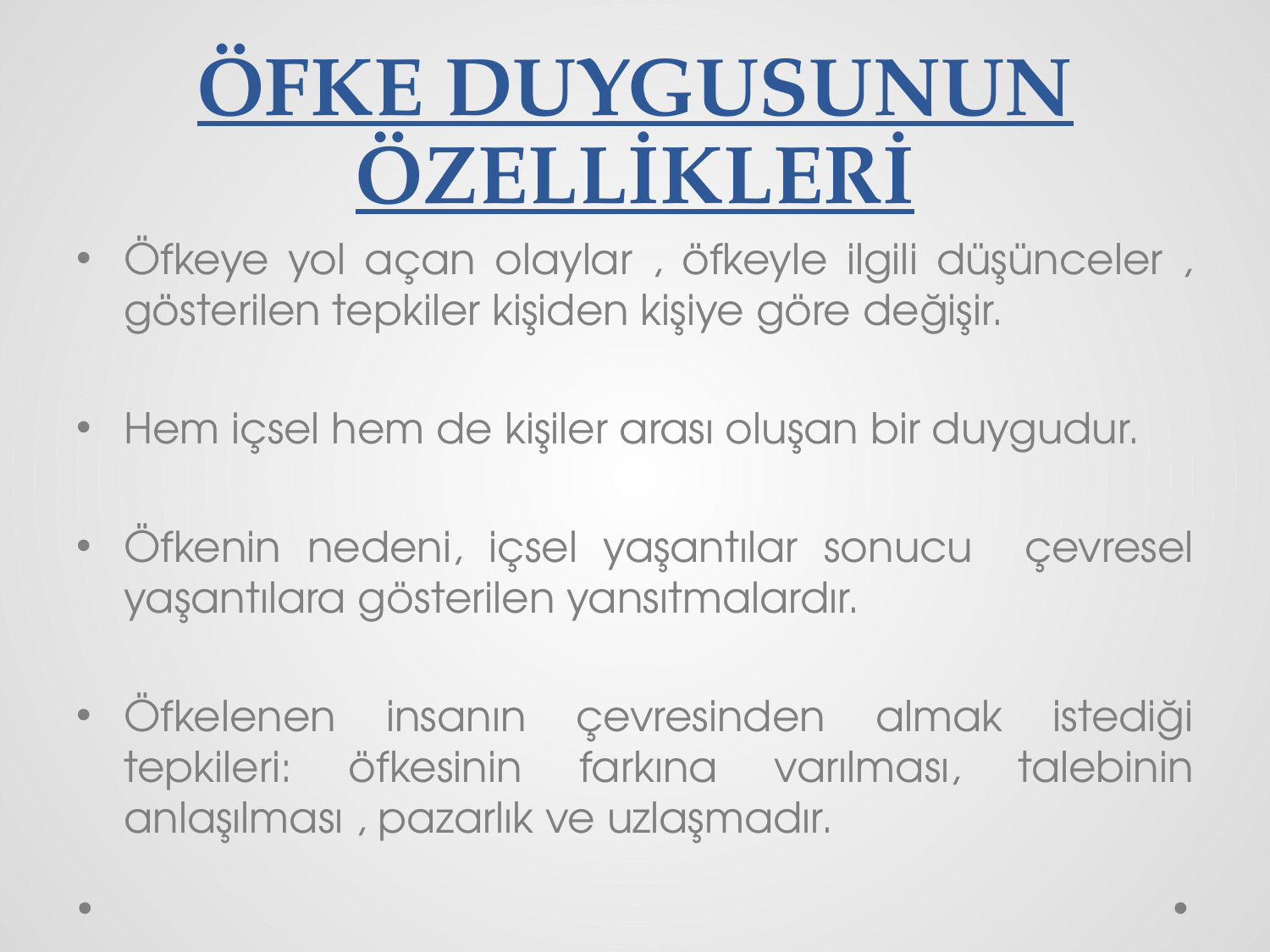

# ÖFKE DUYGUSUNUN ÖZELLİKLERİ
Öfkeye yol açan olaylar , öfkeyle ilgili düşünceler , gösterilen tepkiler kişiden kişiye göre değişir.

Hem içsel hem de kişiler arası oluşan bir duygudur.

Öfkenin nedeni, içsel yaşantılar sonucu  çevresel yaşantılara gösterilen yansıtmalardır.

Öfkelenen insanın çevresinden almak istediği tepkileri: öfkesinin farkına varılması, talebinin anlaşılması , pazarlık ve uzlaşmadır.